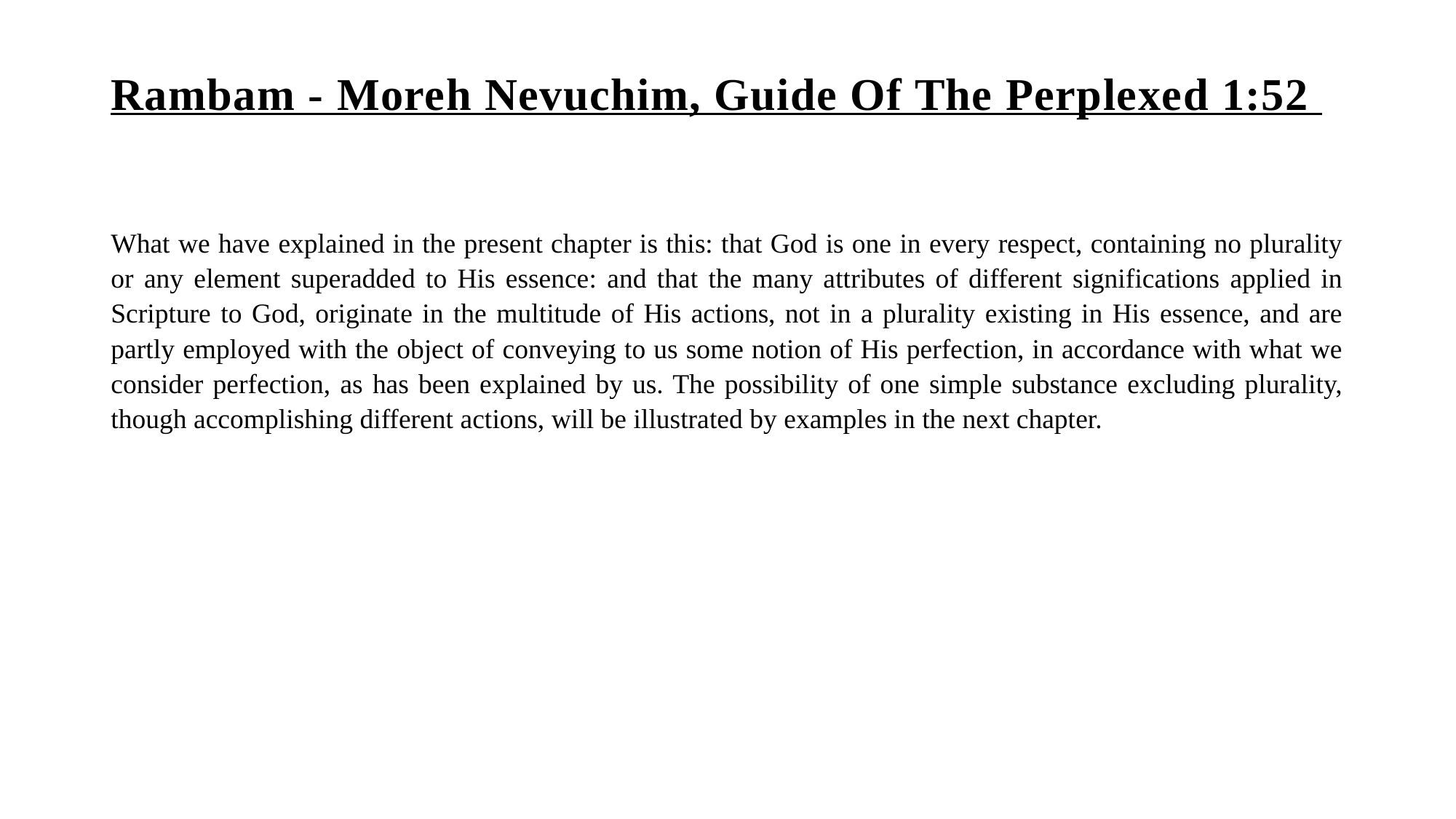

# Rambam - Moreh Nevuchim, Guide Of The Perplexed 1:52
What we have explained in the present chapter is this: that God is one in every respect, containing no plurality or any element superadded to His essence: and that the many attributes of different significations applied in Scripture to God, originate in the multitude of His actions, not in a plurality existing in His essence, and are partly employed with the object of conveying to us some notion of His perfection, in accordance with what we consider perfection, as has been explained by us. The possibility of one simple substance excluding plurality, though accomplishing different actions, will be illustrated by examples in the next chapter.